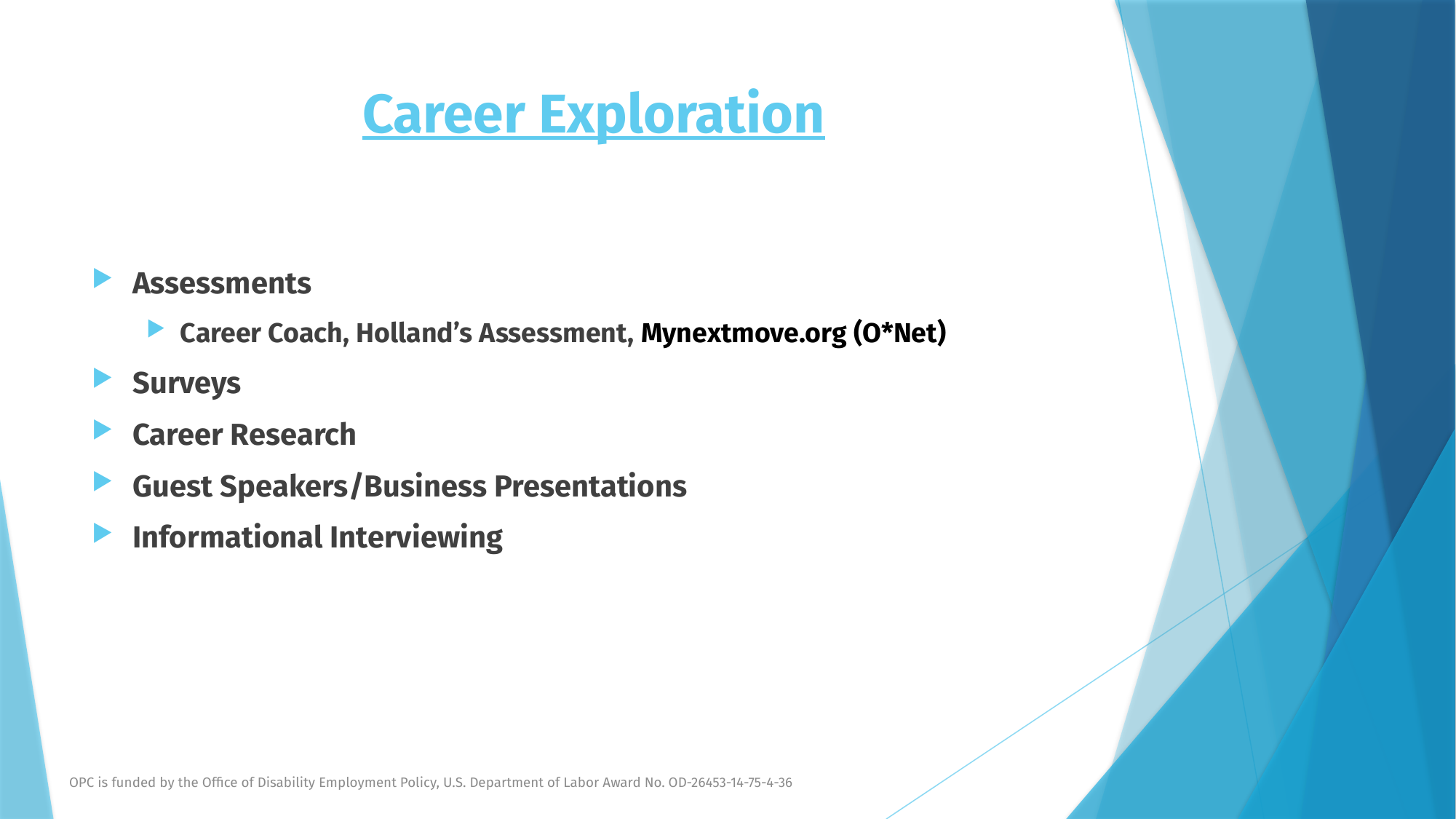

# Career Exploration
Assessments
Career Coach, Holland’s Assessment, Mynextmove.org (O*Net)
Surveys
Career Research
Guest Speakers/Business Presentations
Informational Interviewing

OPC is funded by the Office of Disability Employment Policy, U.S. Department of Labor Award No. OD-26453-14-75-4-36